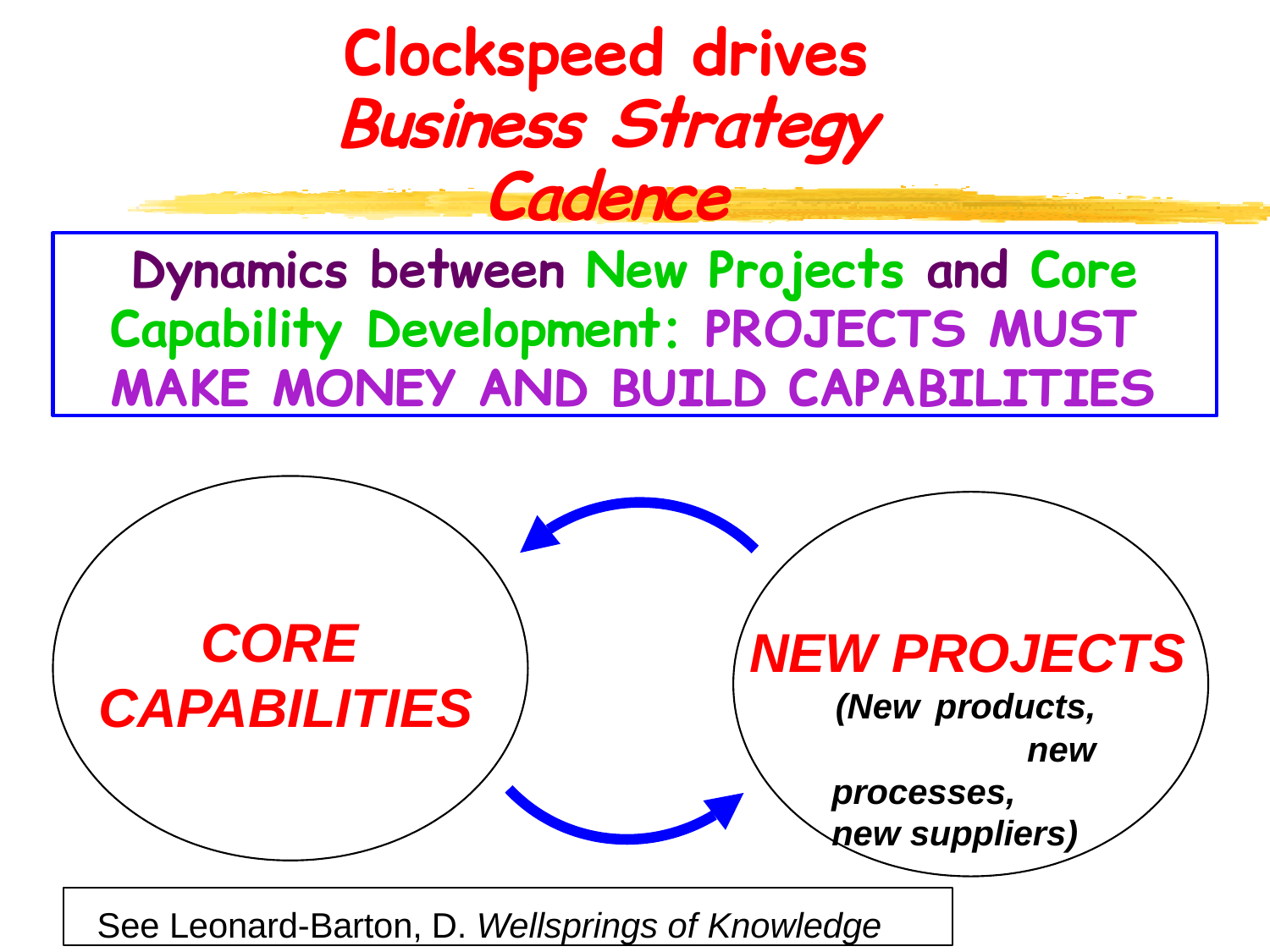

# Clockspeed drives
Business Strategy Cadence
Dynamics between New Projects and Core  Capability Development: PROJECTS MUST  MAKE MONEY AND BUILD CAPABILITIES

CORE  CAPABILITIES
NEW PROJECTS
(New products,  new processes,  new suppliers)
See Leonard-Barton, D. Wellsprings of Knowledge